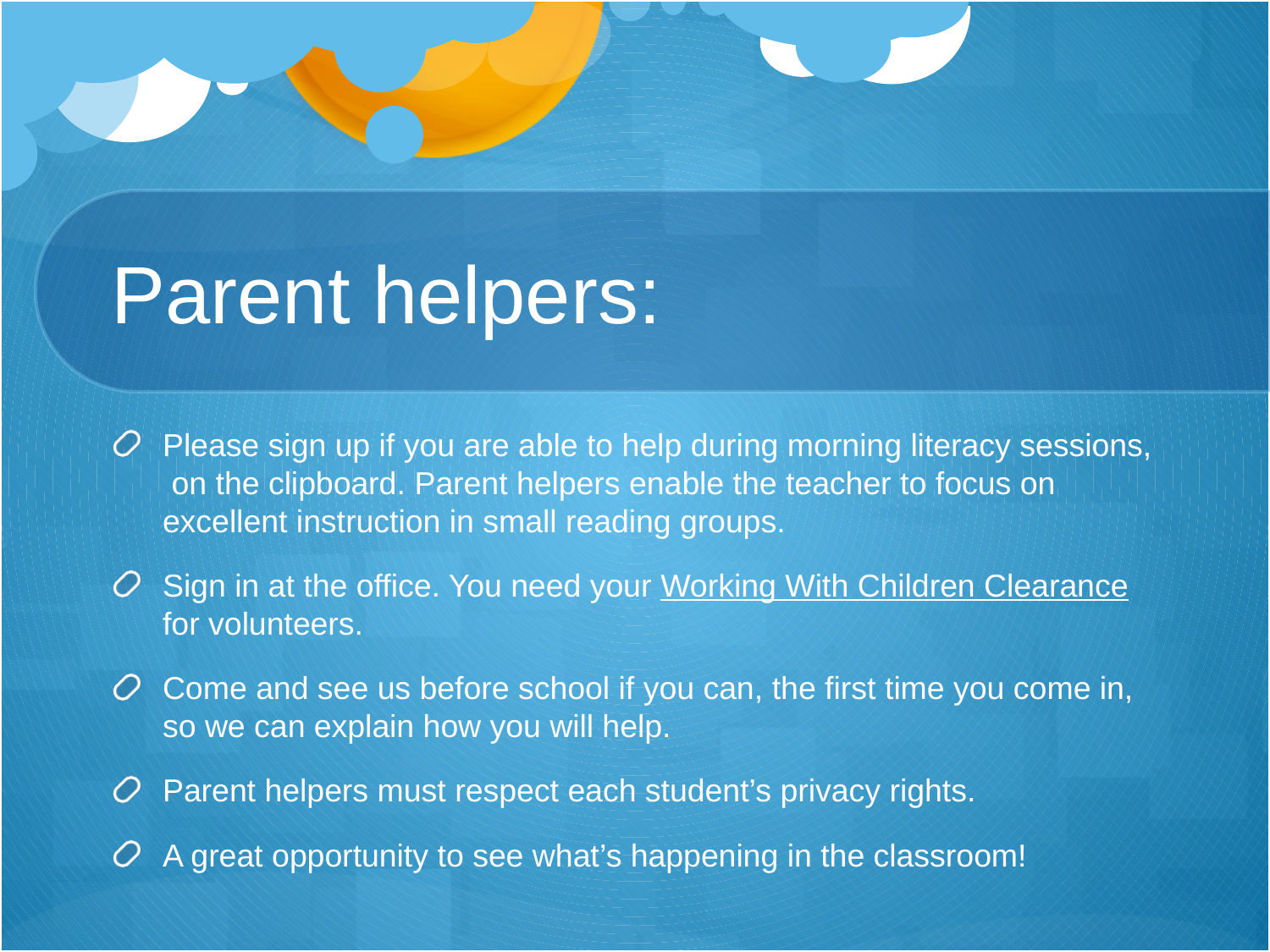

# Parent helpers:
Please sign up if you are able to help during morning literacy sessions,  on the clipboard. Parent helpers enable the teacher to focus on excellent instruction in small reading groups.
Sign in at the office. You need your Working With Children Clearance for volunteers.
Come and see us before school if you can, the first time you come in, so we can explain how you will help.
Parent helpers must respect each student’s privacy rights.
A great opportunity to see what’s happening in the classroom!